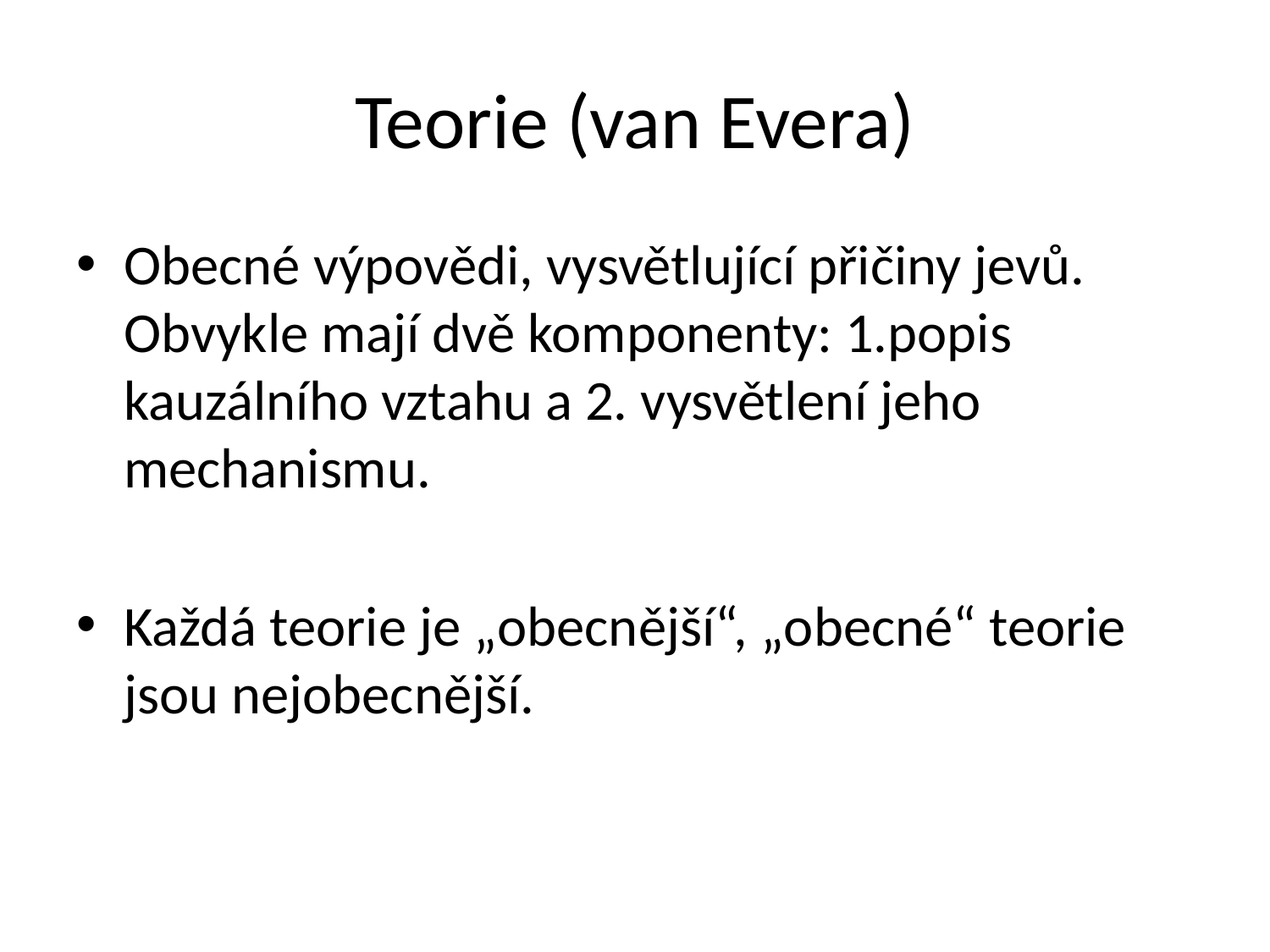

# Teorie (van Evera)
Obecné výpovědi, vysvětlující přičiny jevů. Obvykle mají dvě komponenty: 1.popis kauzálního vztahu a 2. vysvětlení jeho mechanismu.

Každá teorie je „obecnější“, „obecné“ teorie jsou nejobecnější.